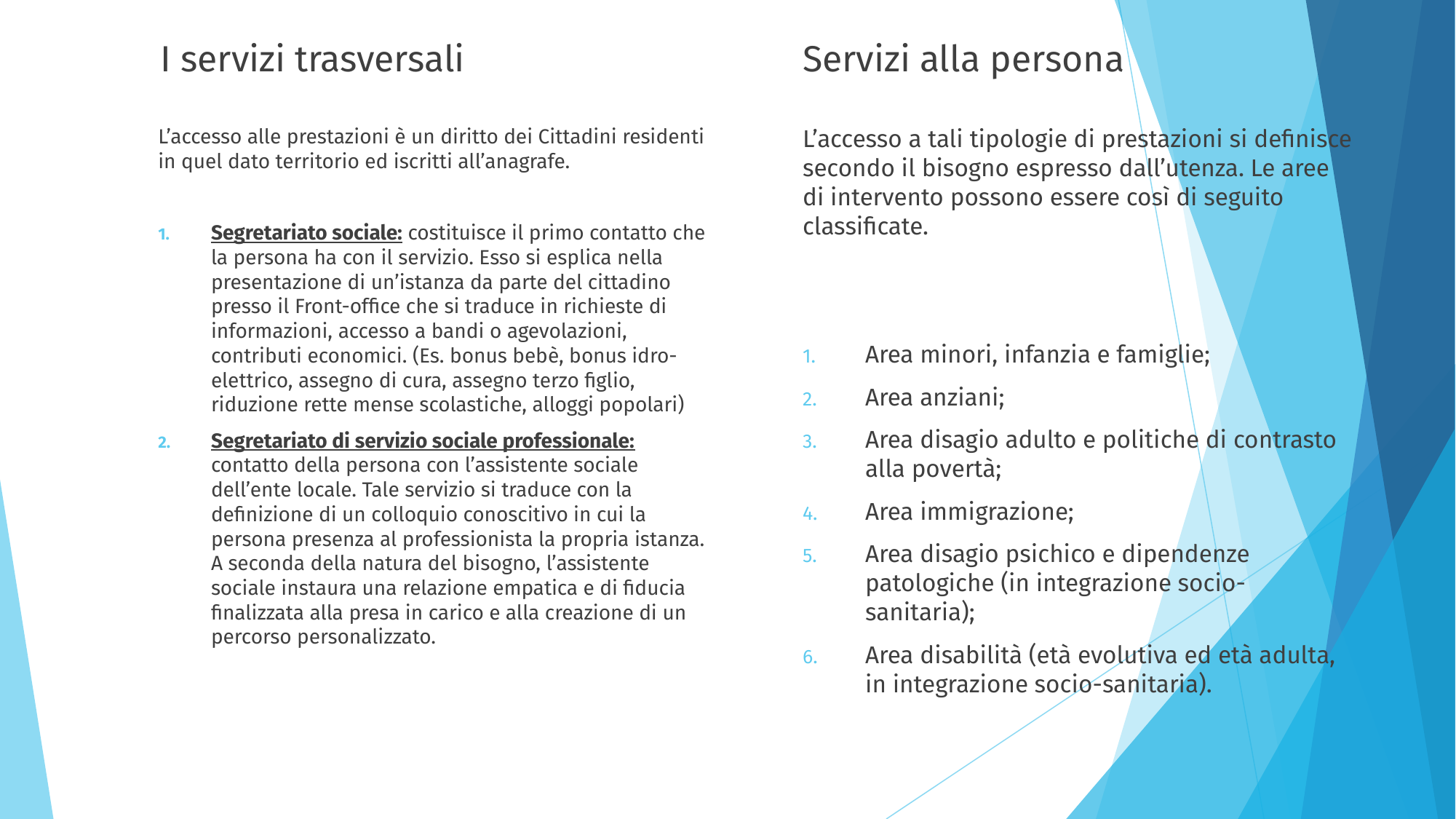

I servizi trasversali
Servizi alla persona
L’accesso alle prestazioni è un diritto dei Cittadini residenti in quel dato territorio ed iscritti all’anagrafe.

Segretariato sociale: costituisce il primo contatto che la persona ha con il servizio. Esso si esplica nella presentazione di un’istanza da parte del cittadino presso il Front-office che si traduce in richieste di informazioni, accesso a bandi o agevolazioni, contributi economici. (Es. bonus bebè, bonus idro-elettrico, assegno di cura, assegno terzo figlio, riduzione rette mense scolastiche, alloggi popolari)
Segretariato di servizio sociale professionale: contatto della persona con l’assistente sociale dell’ente locale. Tale servizio si traduce con la definizione di un colloquio conoscitivo in cui la persona presenza al professionista la propria istanza. A seconda della natura del bisogno, l’assistente sociale instaura una relazione empatica e di fiducia finalizzata alla presa in carico e alla creazione di un percorso personalizzato.

L’accesso a tali tipologie di prestazioni si definisce secondo il bisogno espresso dall’utenza. Le aree di intervento possono essere così di seguito classificate.

Area minori, infanzia e famiglie;
Area anziani;
Area disagio adulto e politiche di contrasto alla povertà;
Area immigrazione;
Area disagio psichico e dipendenze patologiche (in integrazione socio-sanitaria);
Area disabilità (età evolutiva ed età adulta, in integrazione socio-sanitaria).